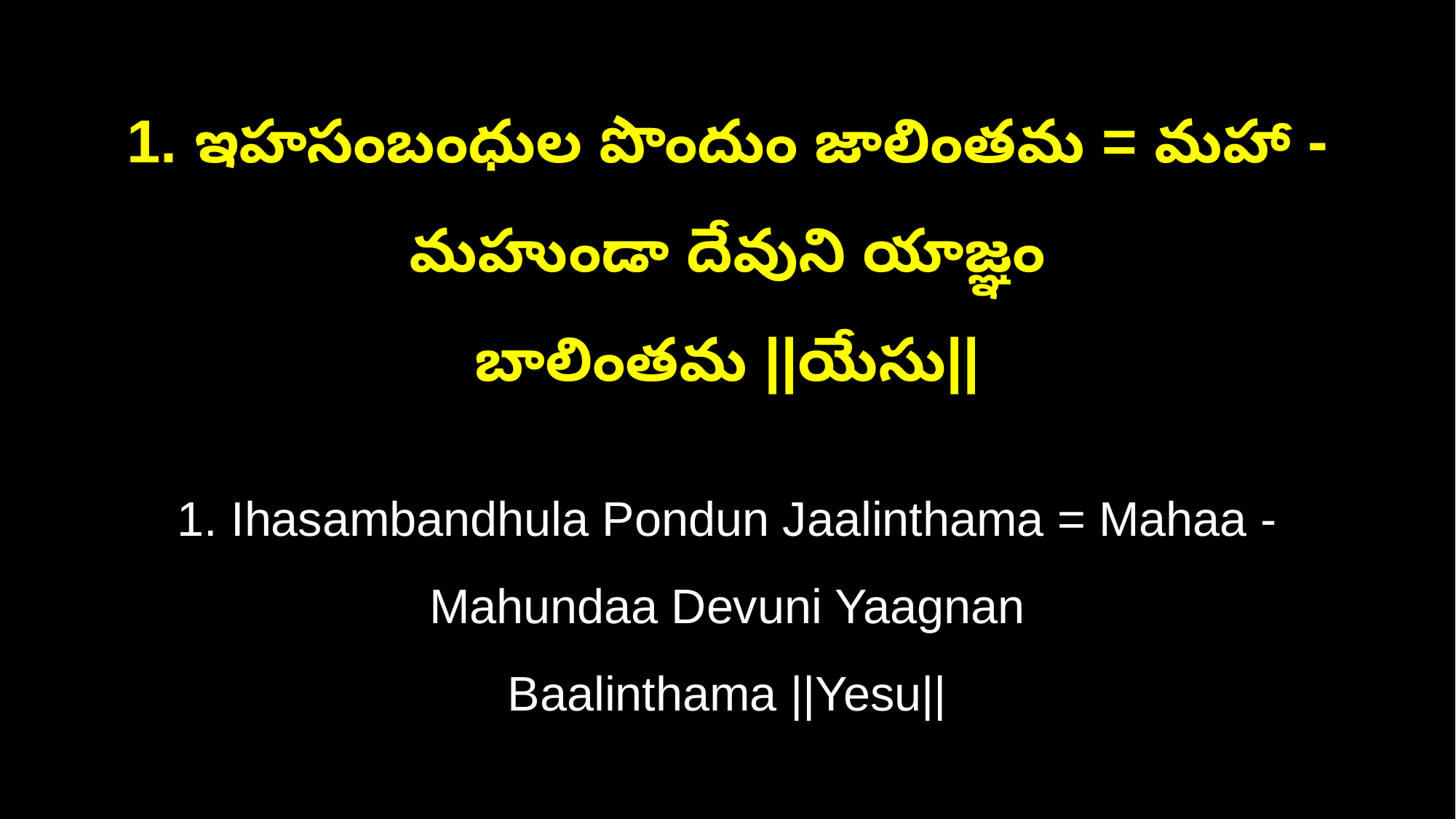

1. ఇహసంబంధుల పొందుం జాలింతమ = మహా - మహుండా దేవుని యాజ్ఞం
బాలింతమ ||యేసు||
1. Ihasambandhula Pondun Jaalinthama = Mahaa - Mahundaa Devuni Yaagnan
Baalinthama ||Yesu||